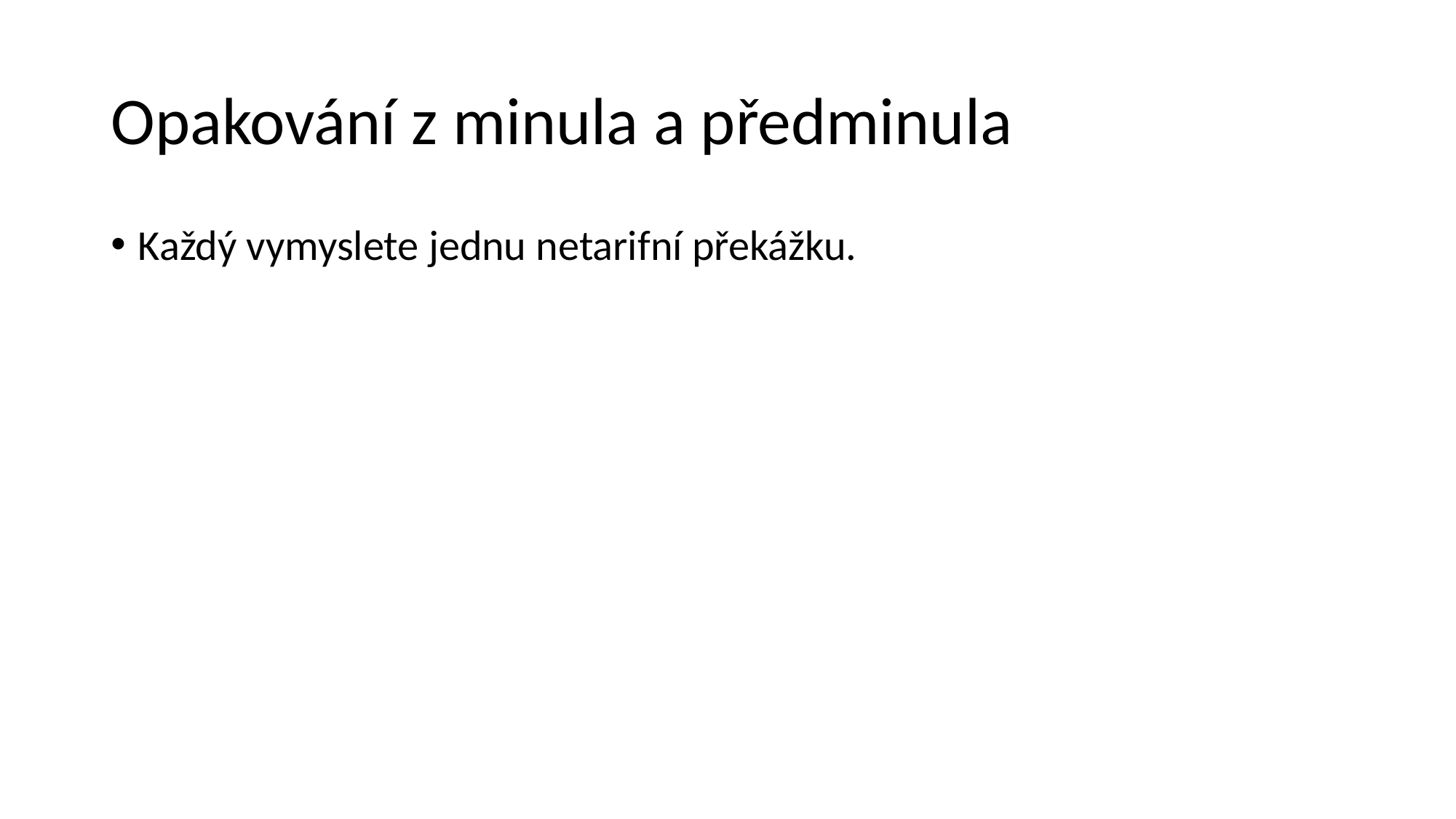

# Opakování z minula a předminula
Každý vymyslete jednu netarifní překážku.